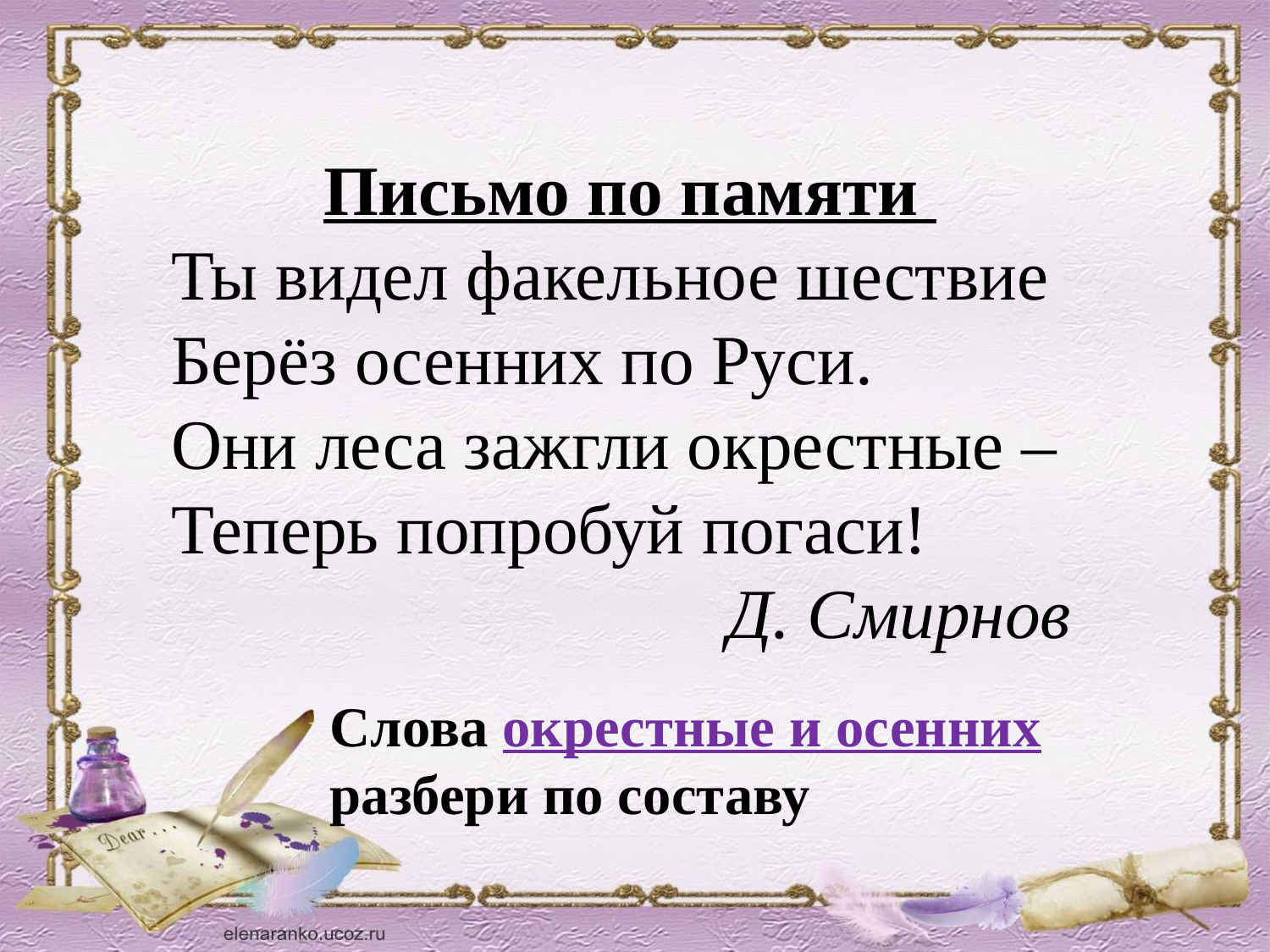

Письмо по памяти
Ты видел факельное шествие
Берёз осенних по Руси.
Они леса зажгли окрестные –
Теперь попробуй погаси!
Д. Смирнов
Слова окрестные и осенних разбери по составу